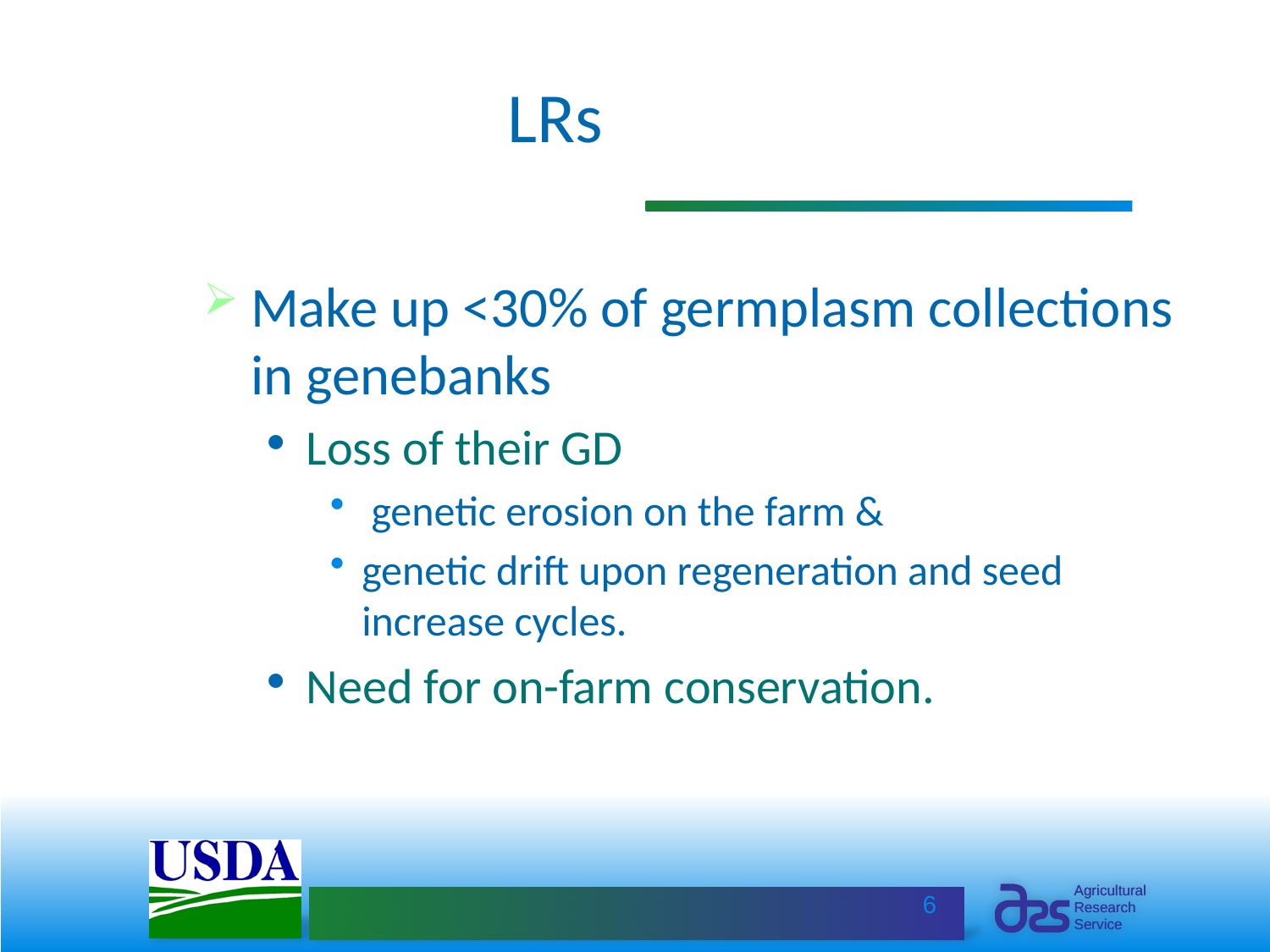

# LRs
Make up <30% of germplasm collections in genebanks
Loss of their GD
 genetic erosion on the farm &
genetic drift upon regeneration and seed increase cycles.
Need for on-farm conservation.
6